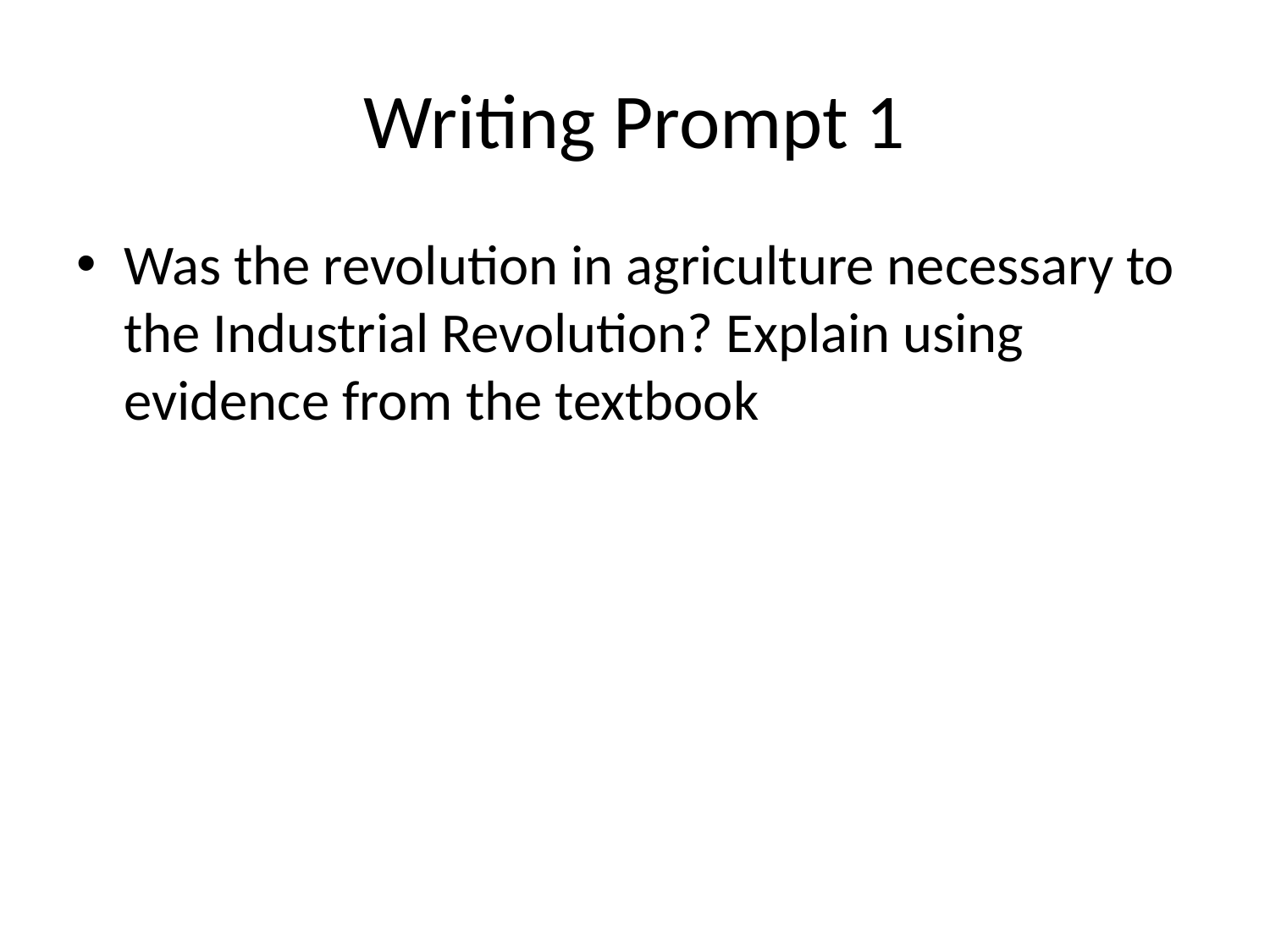

# Writing Prompt 1
Was the revolution in agriculture necessary to the Industrial Revolution? Explain using  evidence from the textbook